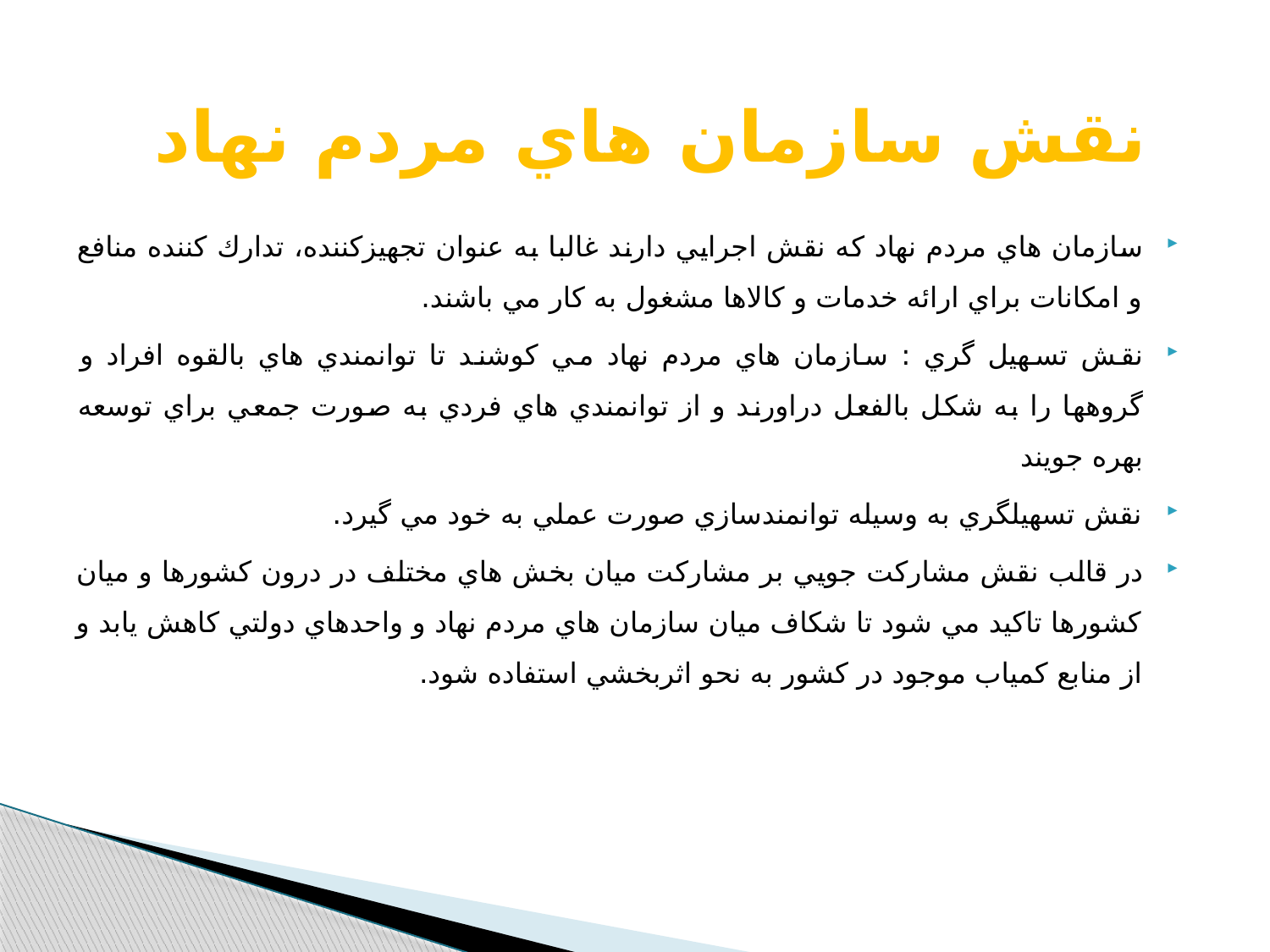

# نقش سازمان هاي مردم نهاد
سازمان هاي مردم نهاد كه نقش اجرايي دارند غالبا به عنوان تجهيزكننده، تدارك كننده منافع و امكانات براي ارائه خدمات و كالاها مشغول به كار مي باشند.
نقش تسهيل گري : سازمان هاي مردم نهاد مي كوشند تا توانمندي هاي بالقوه افراد و گروهها را به شكل بالفعل دراورند و از توانمندي هاي فردي به صورت جمعي براي توسعه بهره جویند
نقش تسهيلگري به وسيله توانمندسازي صورت عملي به خود مي گيرد.
در قالب نقش مشاركت جويي بر مشاركت ميان بخش هاي مختلف در درون كشورها و ميان كشورها تاكيد مي شود تا شكاف ميان سازمان هاي مردم نهاد و واحدهاي دولتي كاهش يابد و از منابع كمياب موجود در كشور به نحو اثربخشي استفاده شود.